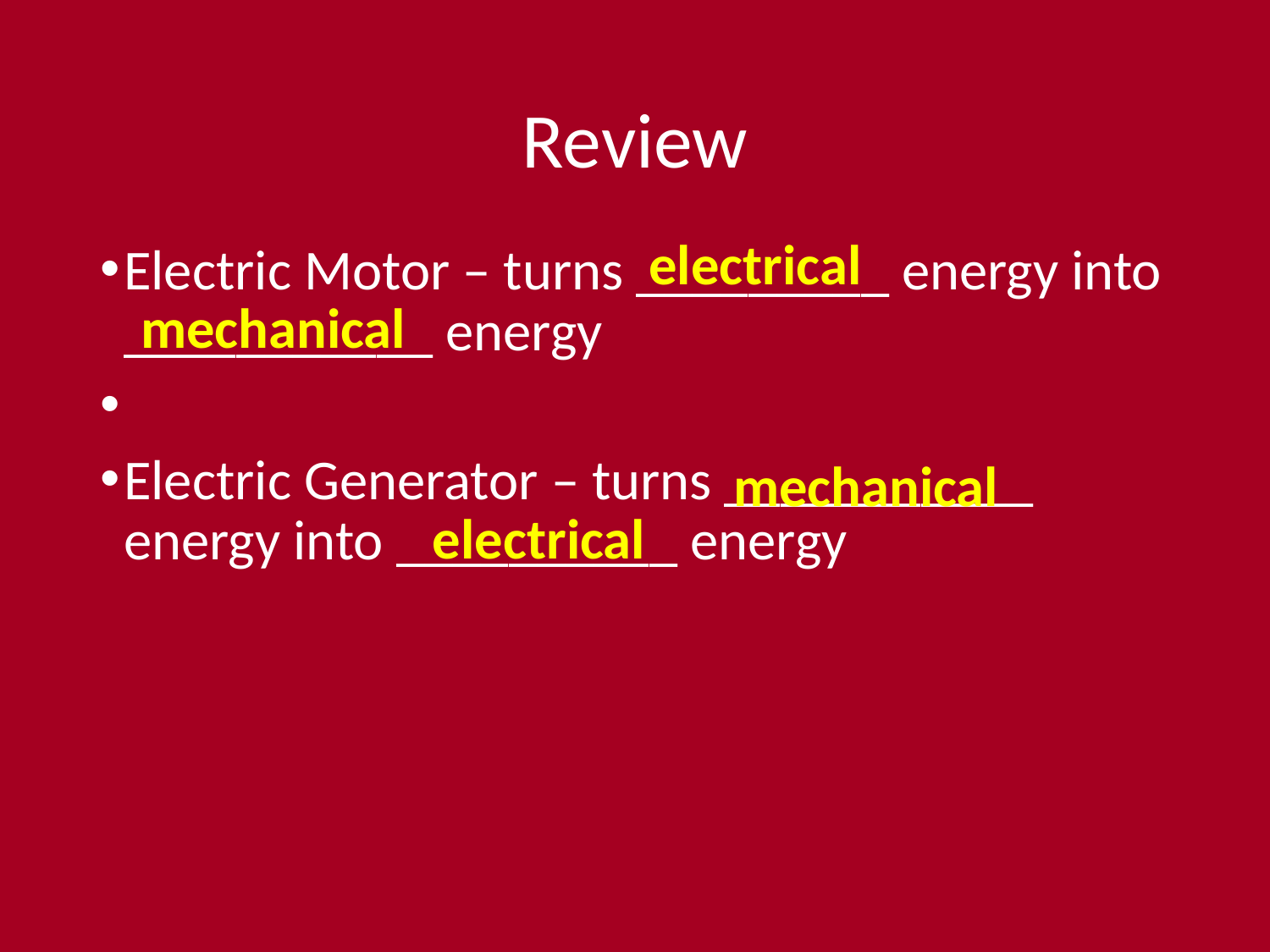

# Review
electrical
Electric Motor – turns _________ energy into ___________ energy

Electric Generator – turns ___________ energy into __________ energy

mechanical
mechanical
electrical